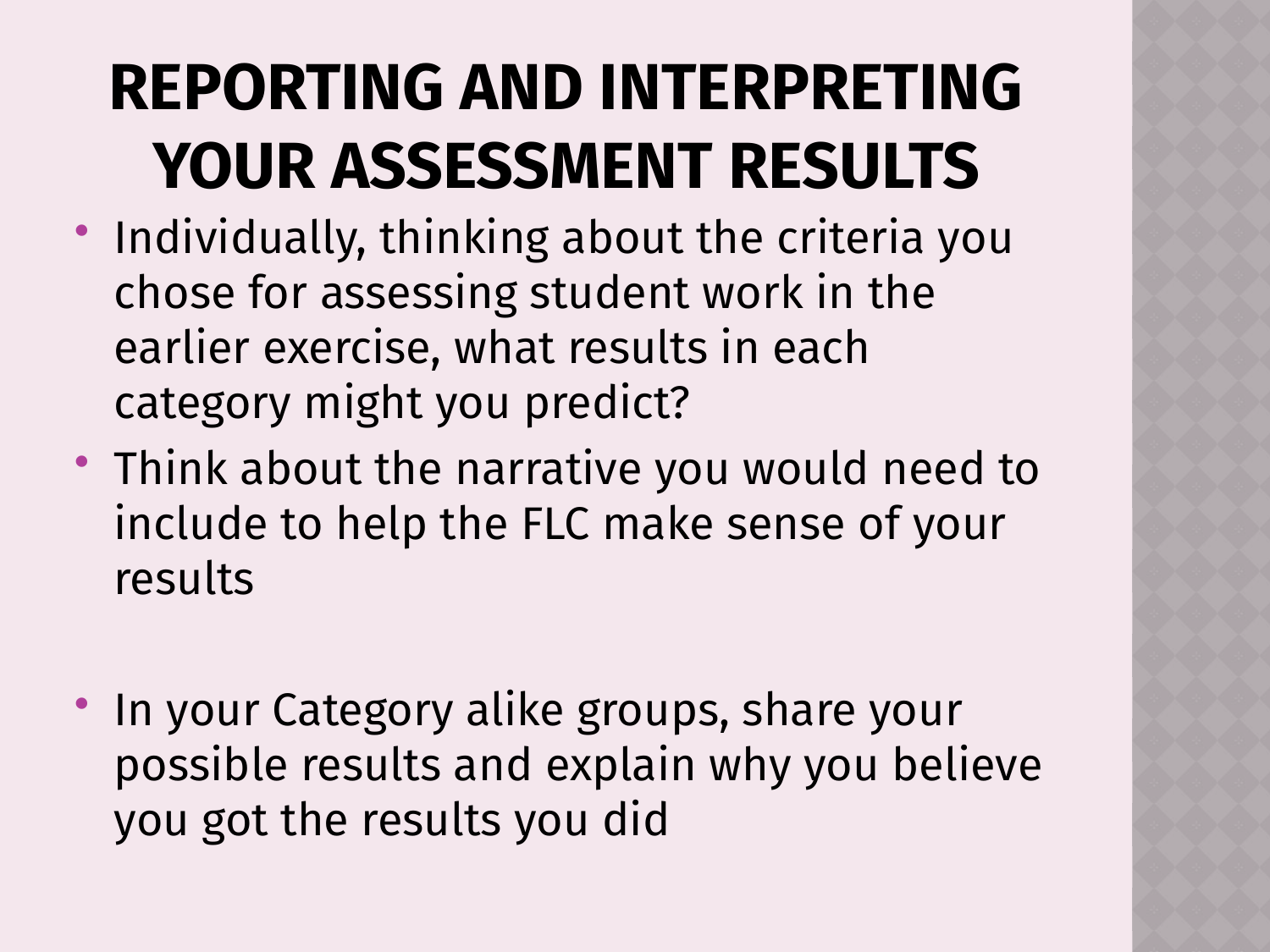

# Reporting and Interpreting Your Assessment Results
Individually, thinking about the criteria you chose for assessing student work in the earlier exercise, what results in each category might you predict?
Think about the narrative you would need to include to help the FLC make sense of your results

In your Category alike groups, share your possible results and explain why you believe you got the results you did